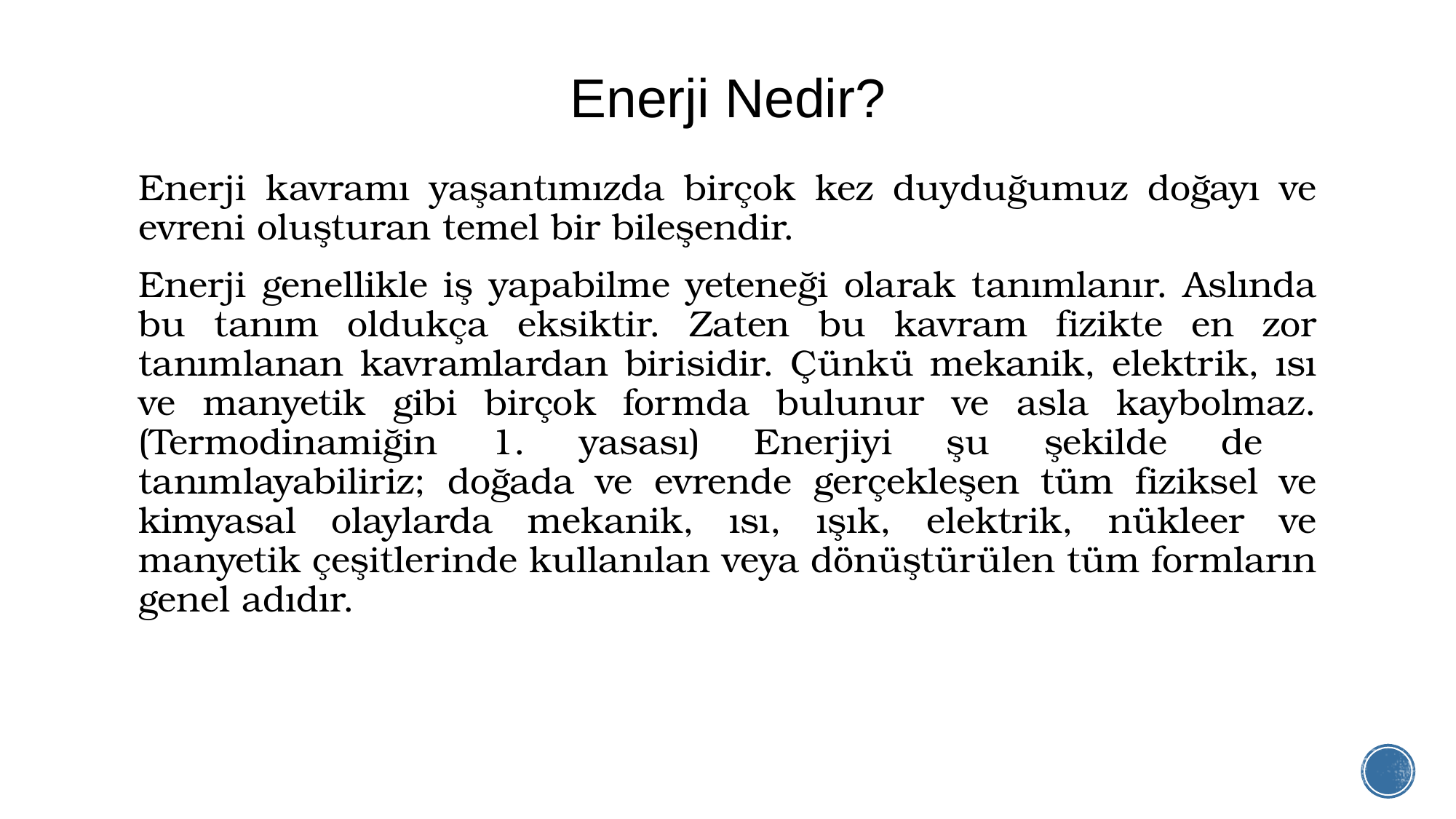

# Enerji Nedir?
Enerji kavramı yaşantımızda birçok kez duyduğumuz doğayı ve evreni oluşturan temel bir bileşendir.
Enerji genellikle iş yapabilme yeteneği olarak tanımlanır. Aslında bu tanım oldukça eksiktir. Zaten bu kavram fizikte en zor tanımlanan kavramlardan birisidir. Çünkü mekanik, elektrik, ısı ve manyetik gibi birçok formda bulunur ve asla kaybolmaz.(Termodinamiğin 1. yasası) Enerjiyi şu şekilde de  tanımlayabiliriz; doğada ve evrende gerçekleşen tüm fiziksel ve kimyasal olaylarda mekanik, ısı, ışık, elektrik, nükleer ve manyetik çeşitlerinde kullanılan veya dönüştürülen tüm formların genel adıdır.